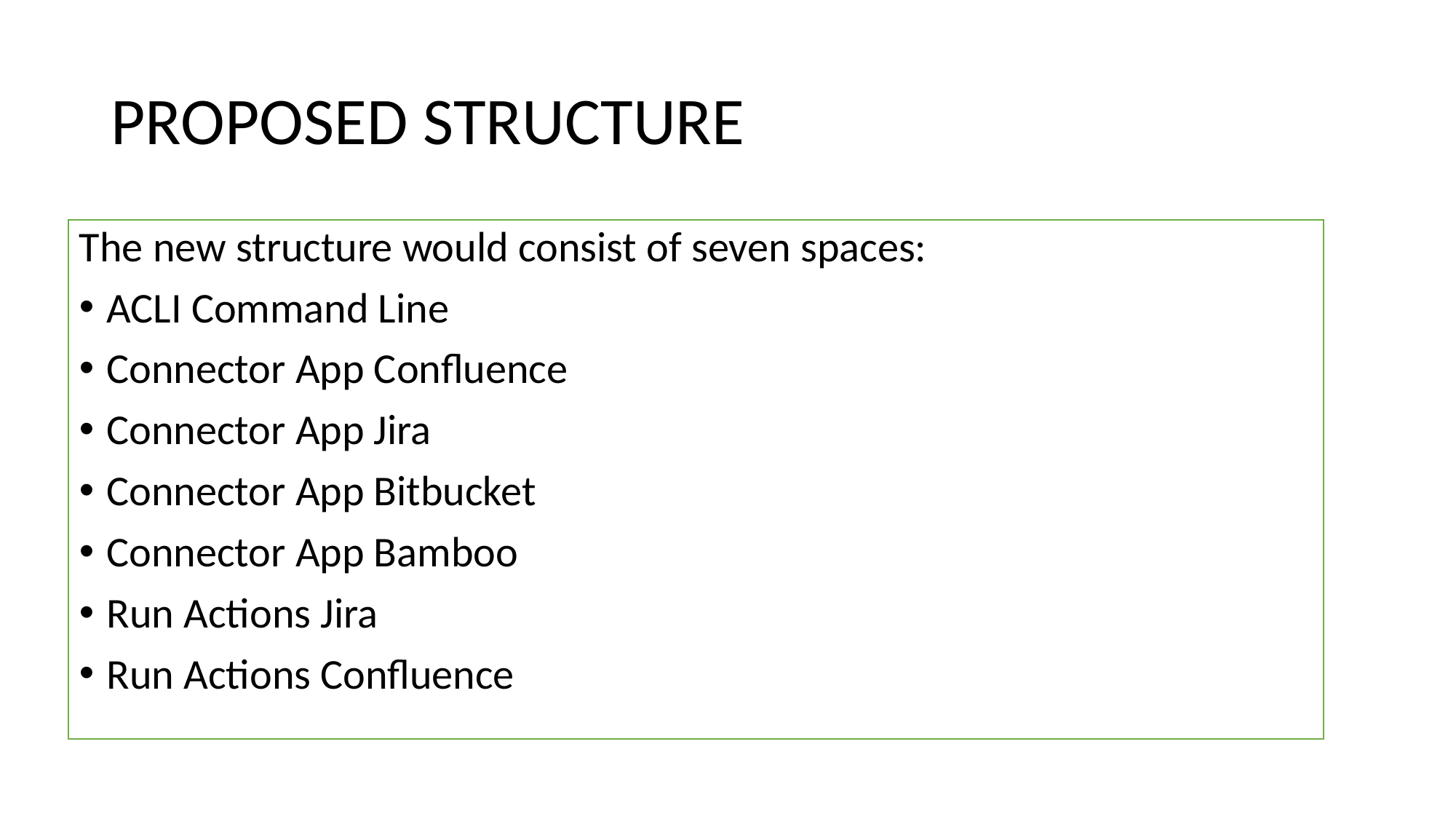

# PROPOSED STRUCTURE
The new structure would consist of seven spaces:
ACLI Command Line
Connector App Confluence
Connector App Jira
Connector App Bitbucket
Connector App Bamboo
Run Actions Jira
Run Actions Confluence